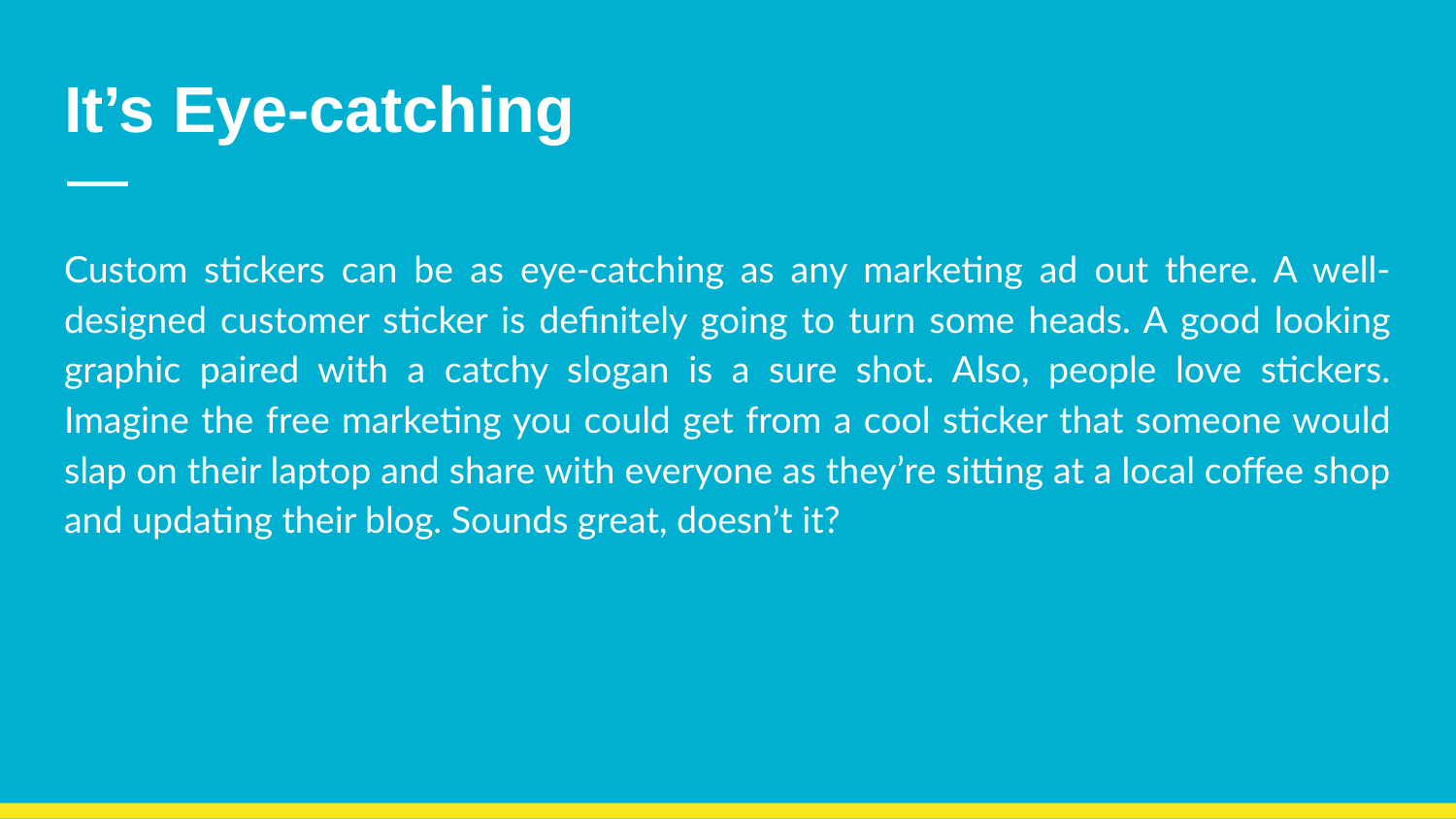

# It’s Eye-catching
Custom stickers can be as eye-catching as any marketing ad out there. A well-designed customer sticker is definitely going to turn some heads. A good looking graphic paired with a catchy slogan is a sure shot. Also, people love stickers. Imagine the free marketing you could get from a cool sticker that someone would slap on their laptop and share with everyone as they’re sitting at a local coffee shop and updating their blog. Sounds great, doesn’t it?